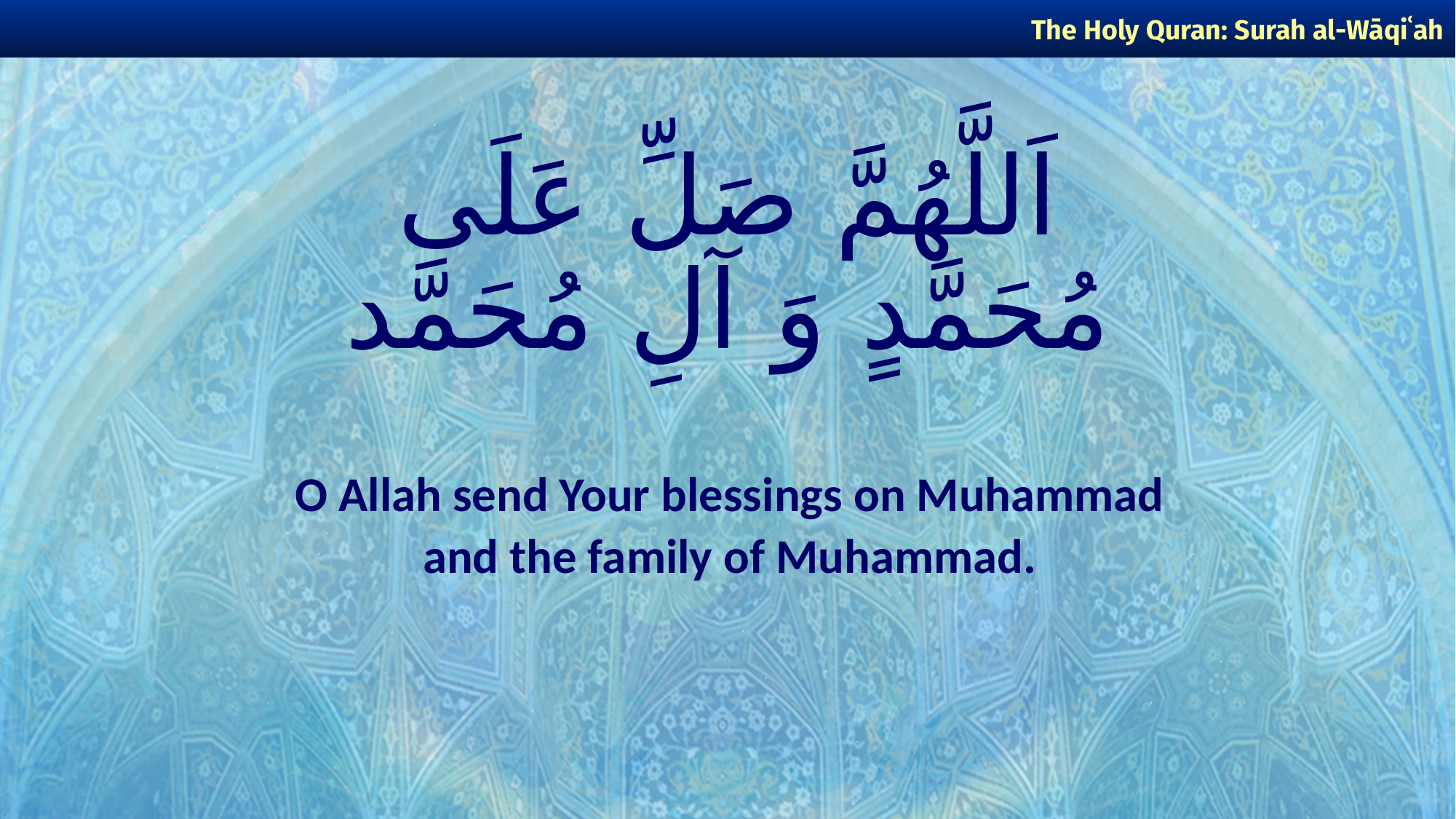

The Holy Quran: Surah al-Wāqiʿah
# اَللَّهُمَّ صَلِّ عَلَى مُحَمَّدٍ وَ آلِ مُحَمَّد
O Allah send Your blessings on Muhammad
and the family of Muhammad.